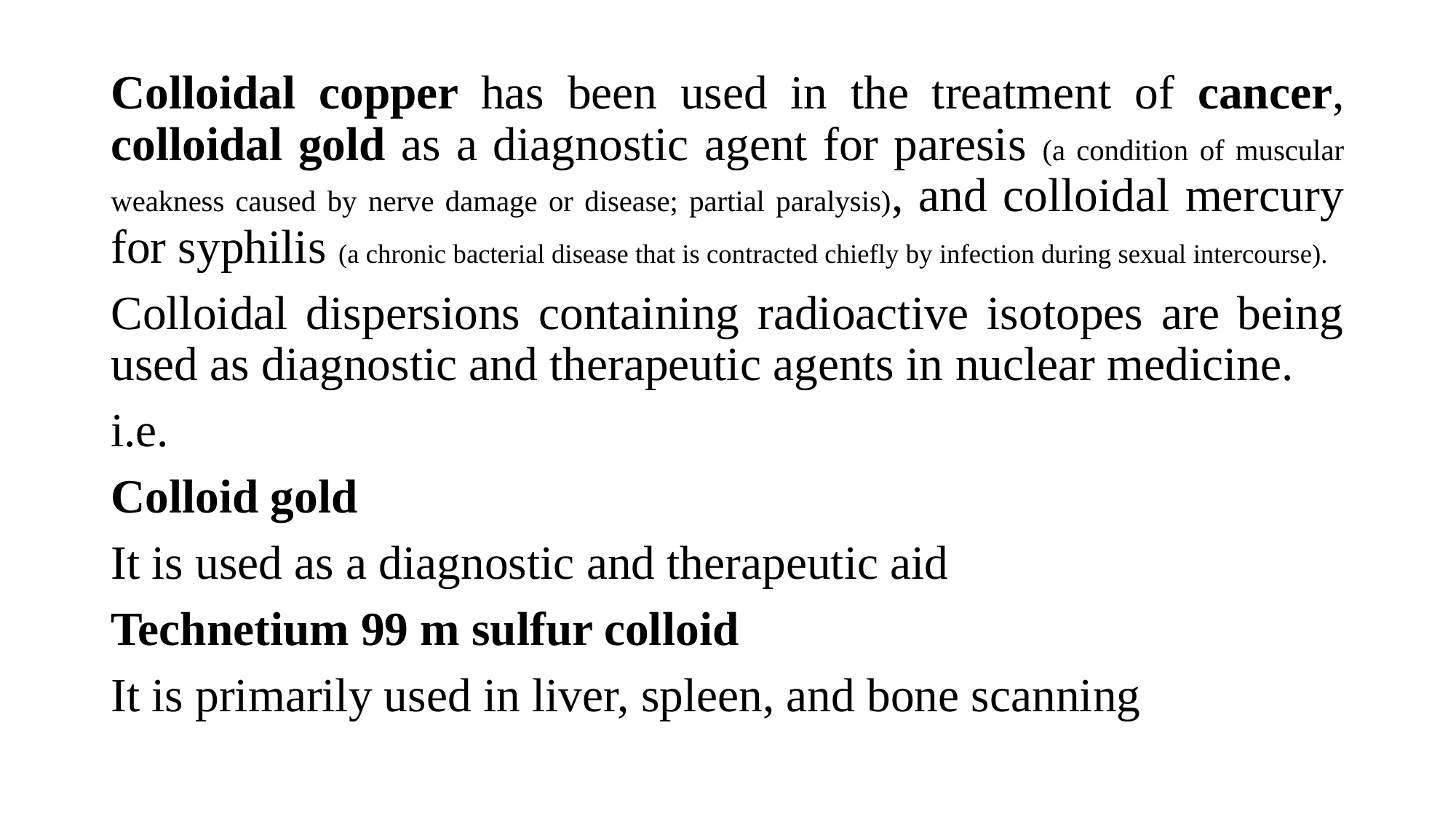

Colloidal copper has been used in the treatment of cancer, colloidal gold as a diagnostic agent for paresis (a condition of muscular weakness caused by nerve damage or disease; partial paralysis), and colloidal mercury for syphilis (a chronic bacterial disease that is contracted chiefly by infection during sexual intercourse).
Colloidal dispersions containing radioactive isotopes are being used as diagnostic and therapeutic agents in nuclear medicine.
i.e.
Colloid gold
It is used as a diagnostic and therapeutic aid
Technetium 99 m sulfur colloid
It is primarily used in liver, spleen, and bone scanning